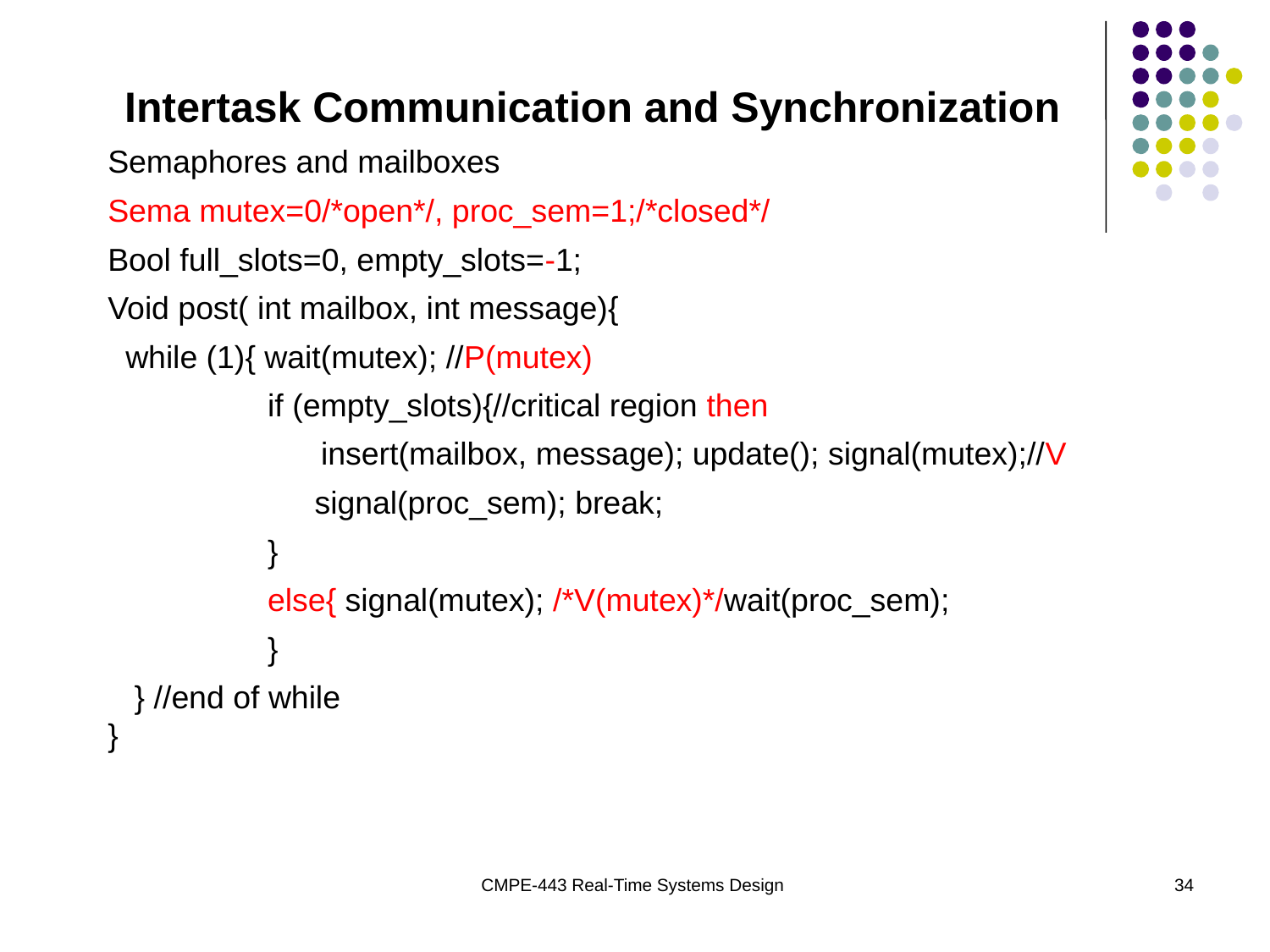

Intertask Communication and Synchronization
Semaphores and mailboxes
Sema mutex=0/*open*/, proc_sem=1;/*closed*/
Bool full_slots=0, empty_slots=-1;
Void post( int mailbox, int message){
  while (1){ wait(mutex); //P(mutex)
                  if (empty_slots){//critical region then
                        insert(mailbox, message); update(); signal(mutex);//V
	         signal(proc_sem); break;
                  }
                  else{ signal(mutex); /*V(mutex)*/wait(proc_sem);
                  }
   } //end of while
}

CMPE-443 Real-Time Systems Design
34